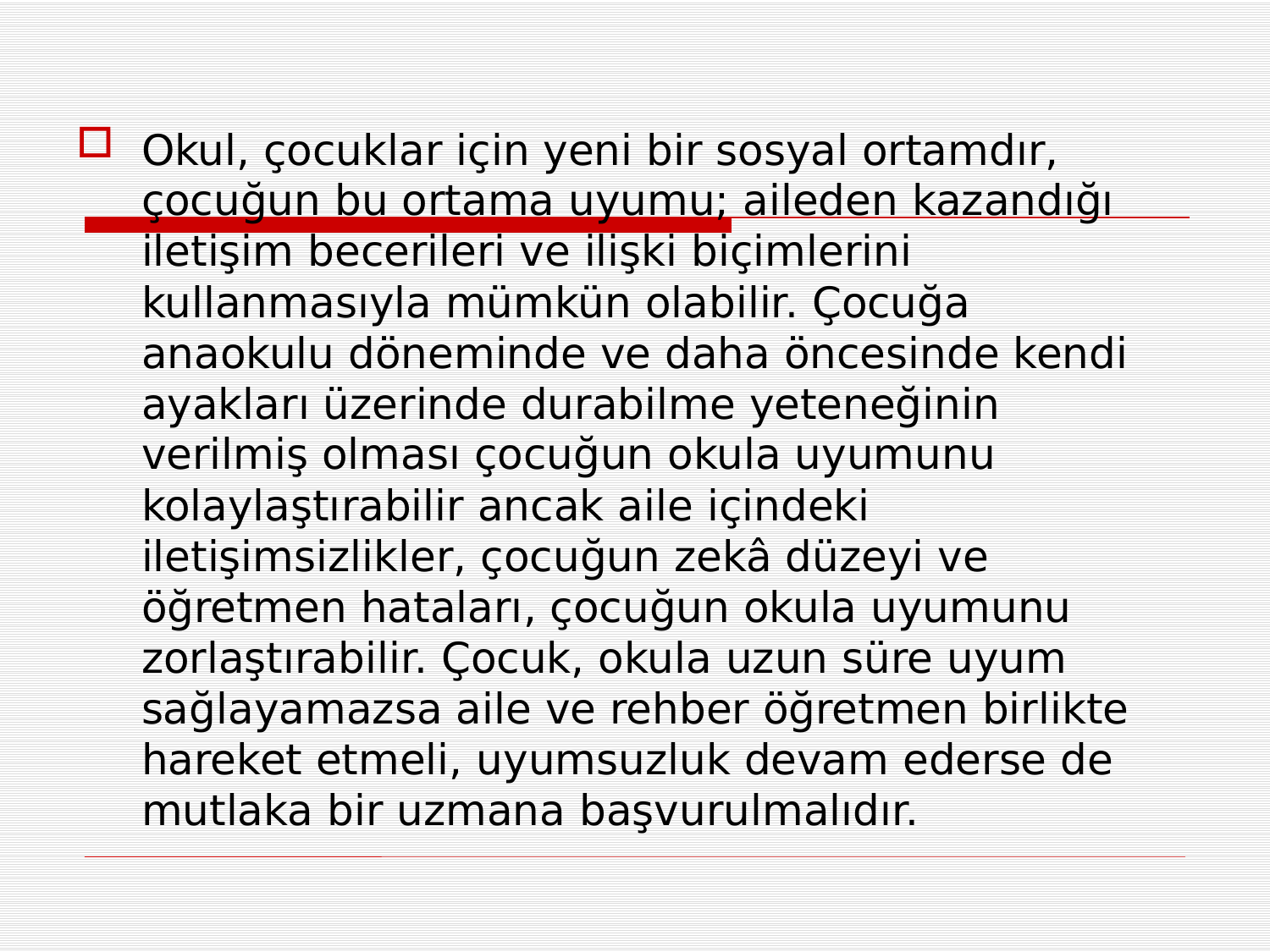

Okul, çocuklar için yeni bir sosyal ortamdır, çocuğun bu ortama uyumu; aileden kazandığı iletişim becerileri ve ilişki biçimlerini kullanmasıyla mümkün olabilir. Çocuğa anaokulu döneminde ve daha öncesinde kendi ayakları üzerinde durabilme yeteneğinin verilmiş olması çocuğun okula uyumunu kolaylaştırabilir ancak aile içindeki iletişimsizlikler, çocuğun zekâ düzeyi ve öğretmen hataları, çocuğun okula uyumunu zorlaştırabilir. Çocuk, okula uzun süre uyum sağlayamazsa aile ve rehber öğretmen birlikte hareket etmeli, uyumsuzluk devam ederse de mutlaka bir uzmana başvurulmalıdır.